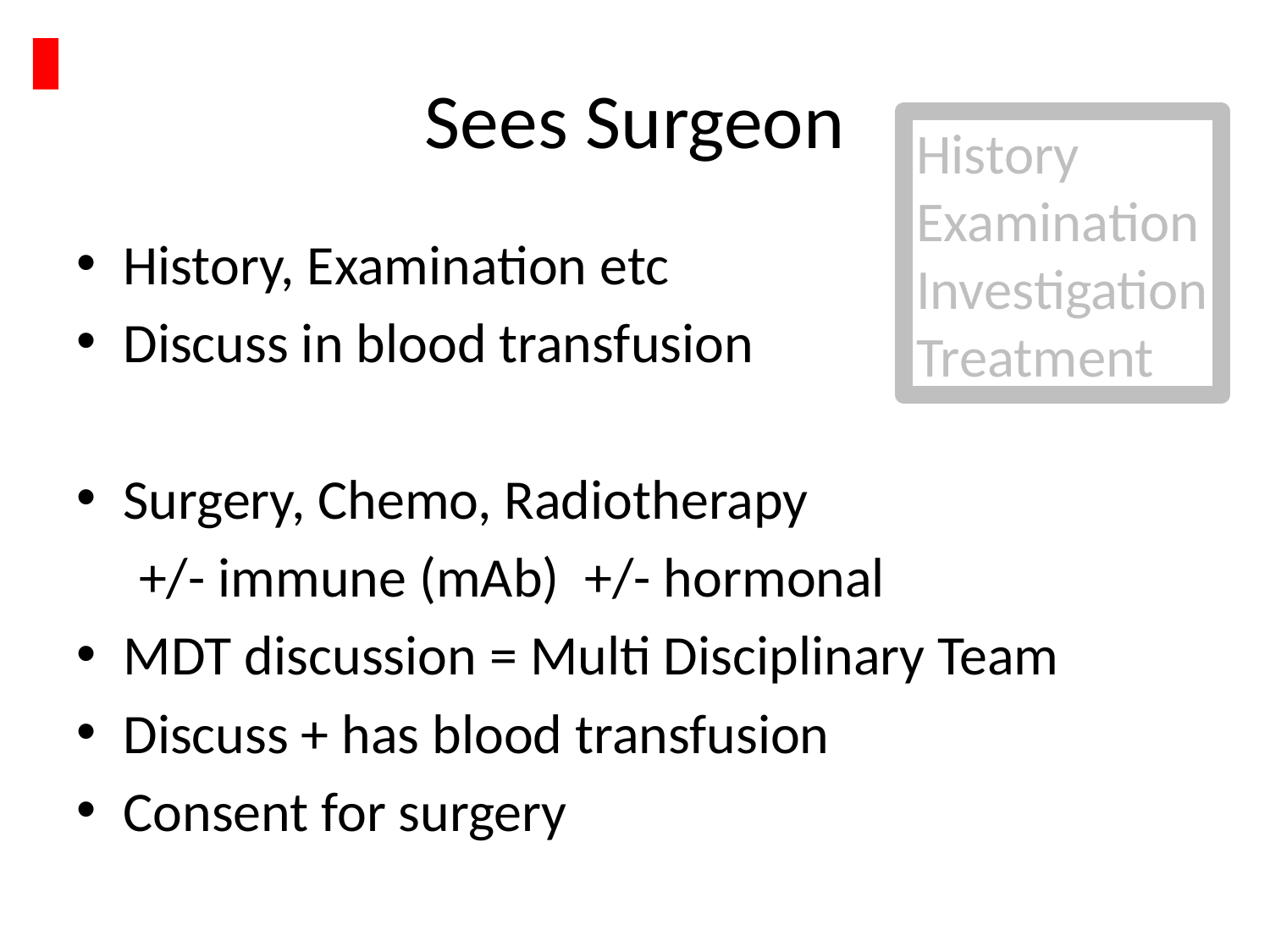

# Sees Surgeon
History
Examination
Investigation
Treatment
History, Examination etc
Discuss in blood transfusion

Surgery, Chemo, Radiotherapy
+/- immune (mAb)  +/- hormonal
MDT discussion = Multi Disciplinary Team
Discuss + has blood transfusion
Consent for surgery